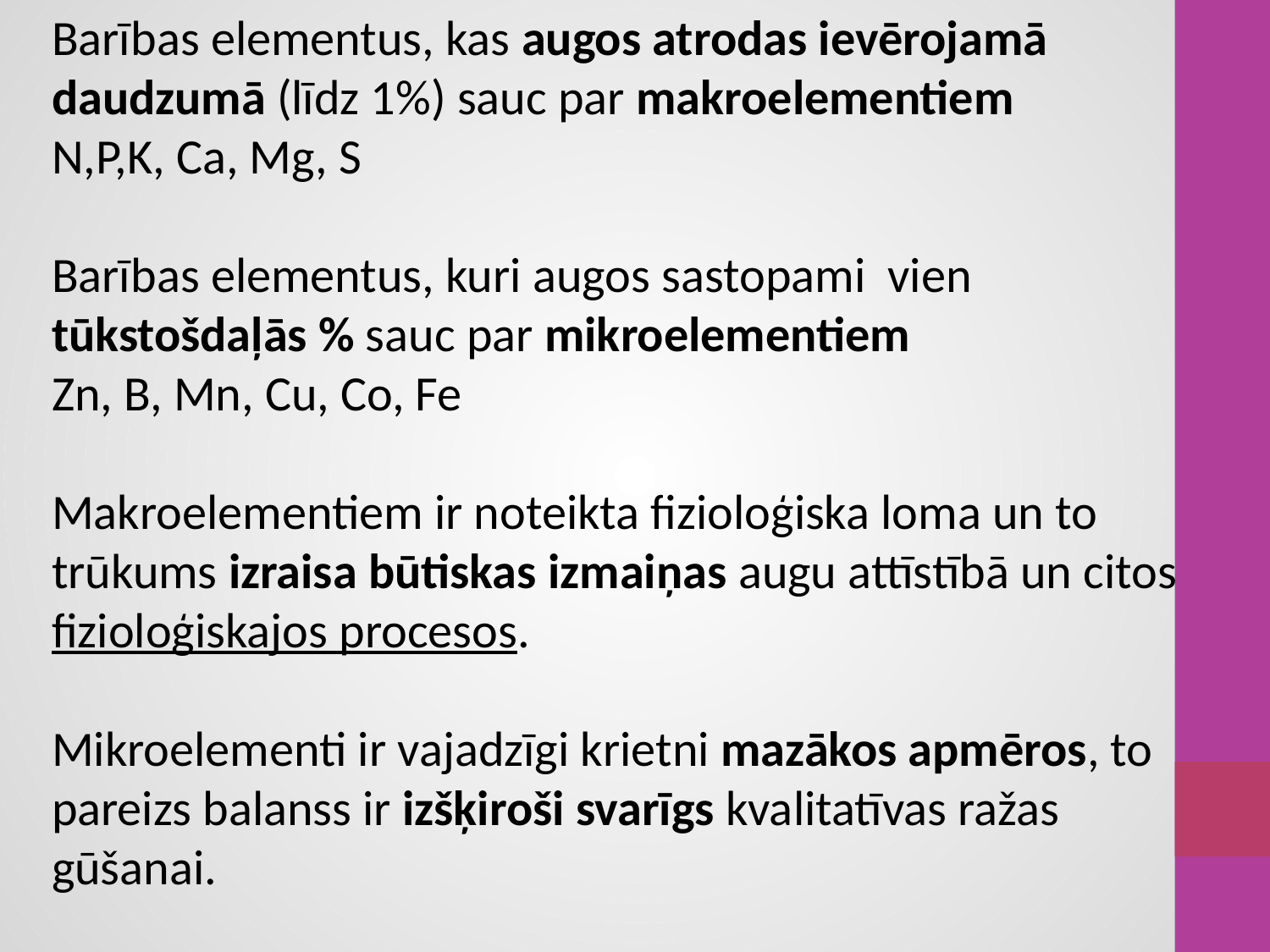

Barības elementus, kas augos atrodas ievērojamā daudzumā (līdz 1%) sauc par makroelementiem
N,P,K, Ca, Mg, S

Barības elementus, kuri augos sastopami  vien tūkstošdaļās % sauc par mikroelementiem
Zn, B, Mn, Cu, Co, Fe

Makroelementiem ir noteikta fizioloģiska loma un to trūkums izraisa būtiskas izmaiņas augu attīstībā un citos fizioloģiskajos procesos.

Mikroelementi ir vajadzīgi krietni mazākos apmēros, to pareizs balanss ir izšķiroši svarīgs kvalitatīvas ražas gūšanai.